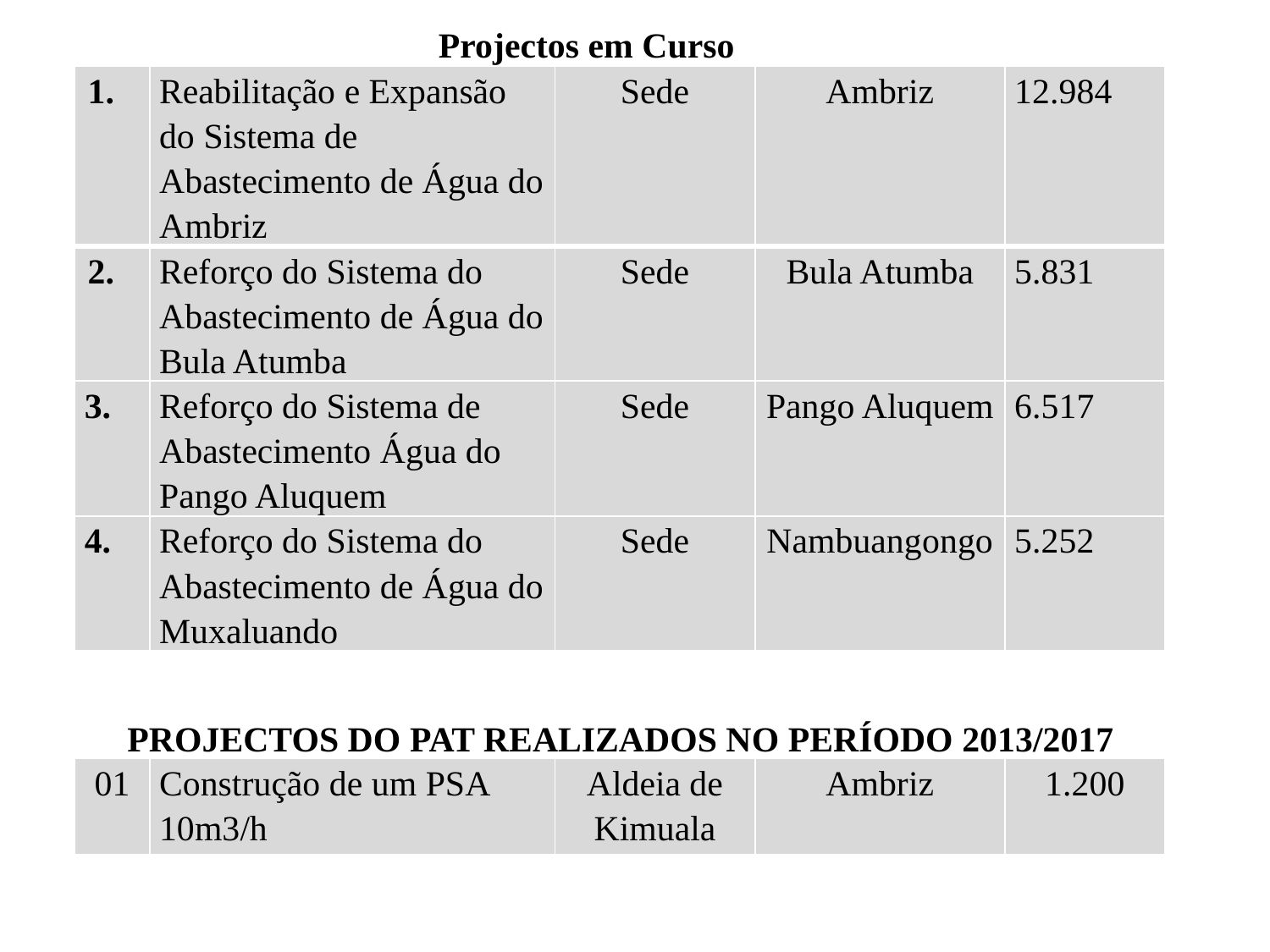

Projectos em Curso
| 1. | Reabilitação e Expansão do Sistema de Abastecimento de Água do Ambriz | Sede | Ambriz | 12.984 |
| --- | --- | --- | --- | --- |
| 2. | Reforço do Sistema do Abastecimento de Água do Bula Atumba | Sede | Bula Atumba | 5.831 |
| 3. | Reforço do Sistema de Abastecimento Água do Pango Aluquem | Sede | Pango Aluquem | 6.517 |
| 4. | Reforço do Sistema do Abastecimento de Água do Muxaluando | Sede | Nambuangongo | 5.252 |
PROJECTOS DO PAT REALIZADOS NO PERÍODO 2013/2017
| 01 | Construção de um PSA 10m3/h | Aldeia de Kimuala | Ambriz | 1.200 |
| --- | --- | --- | --- | --- |